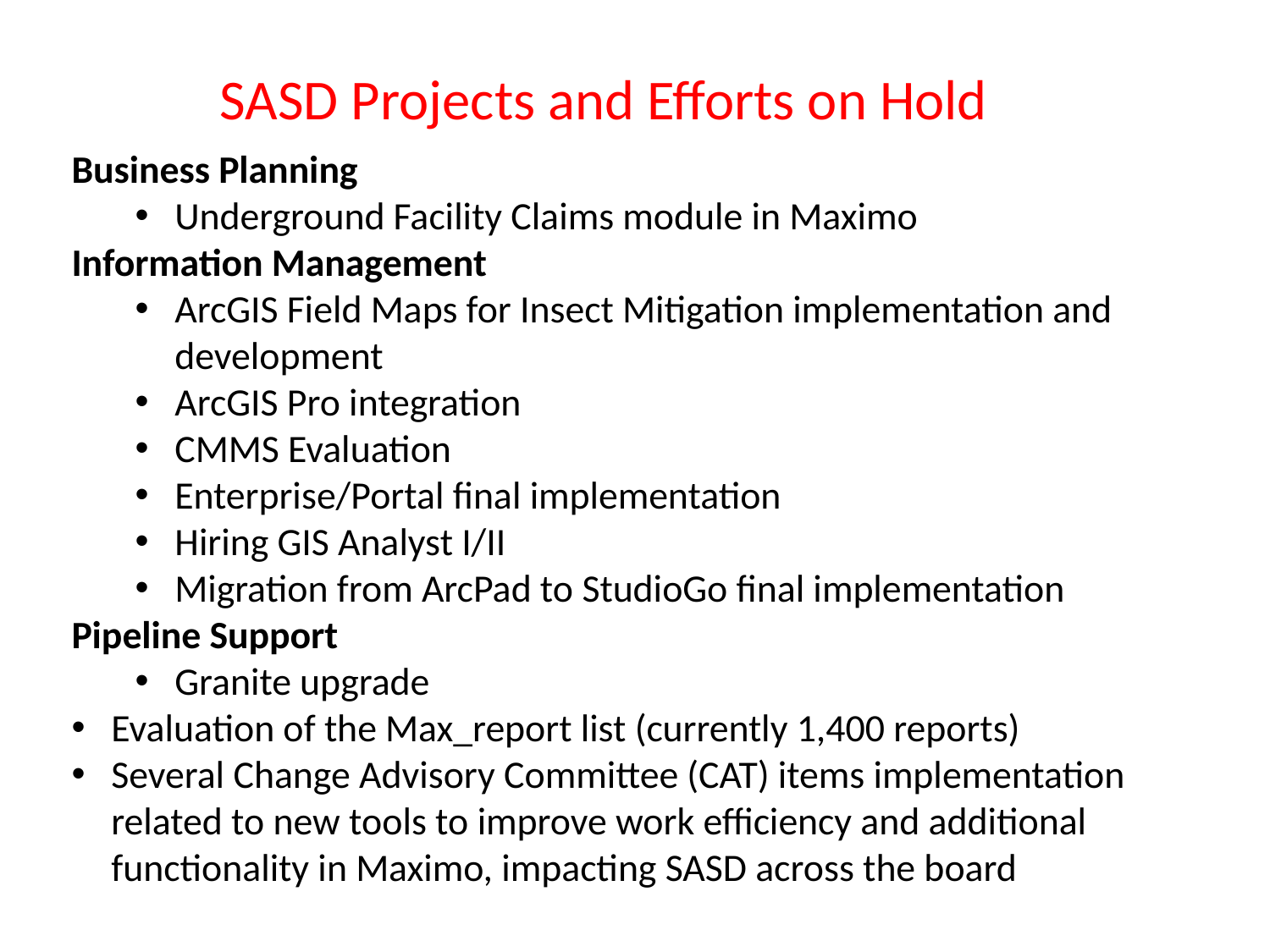

SASD Projects and Efforts on Hold
Business Planning
Underground Facility Claims module in Maximo
Information Management
ArcGIS Field Maps for Insect Mitigation implementation and development
ArcGIS Pro integration
CMMS Evaluation
Enterprise/Portal final implementation
Hiring GIS Analyst I/II
Migration from ArcPad to StudioGo final implementation
Pipeline Support
Granite upgrade
Evaluation of the Max_report list (currently 1,400 reports)
Several Change Advisory Committee (CAT) items implementation related to new tools to improve work efficiency and additional functionality in Maximo, impacting SASD across the board